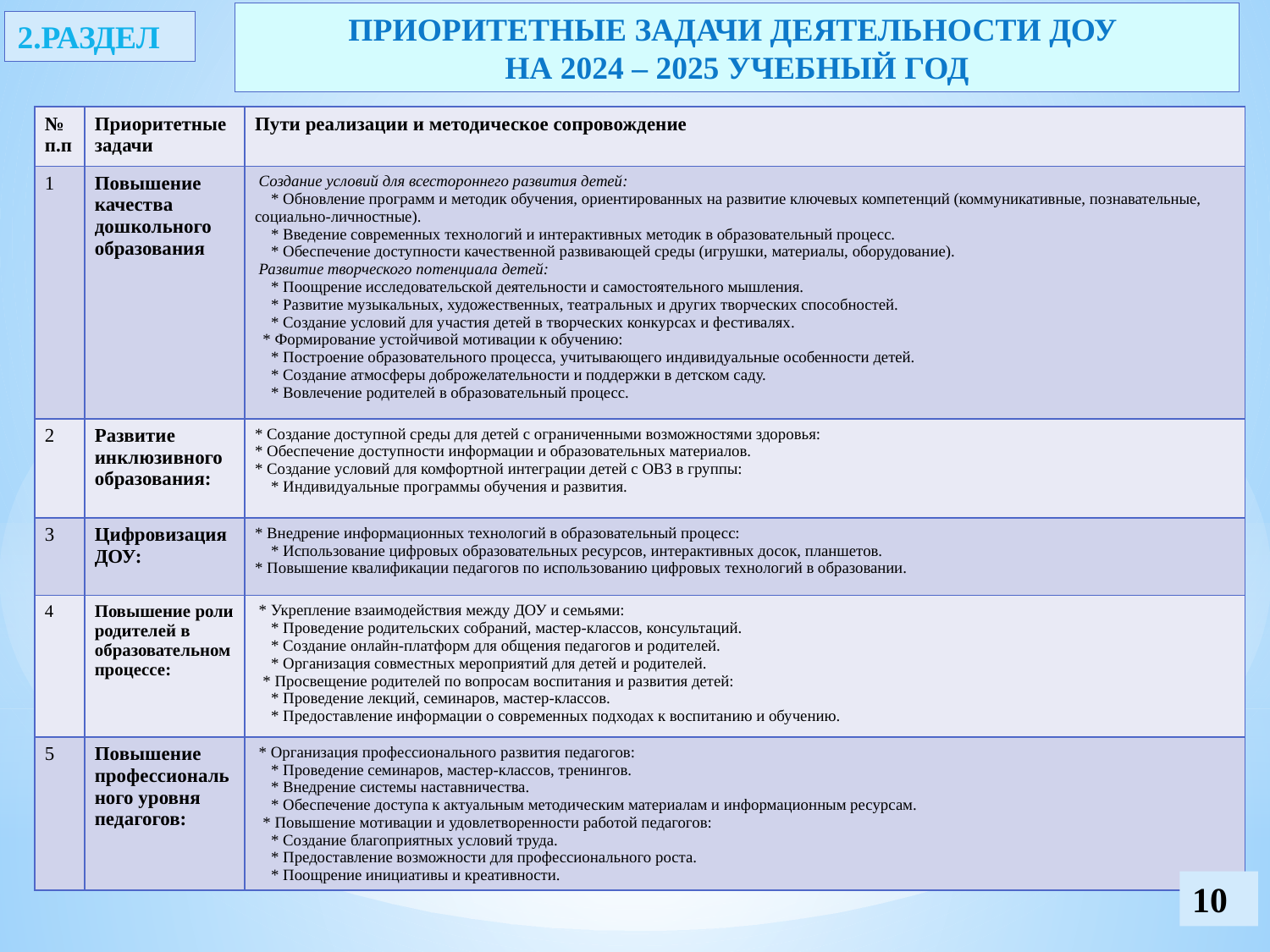

ПРИОРИТЕТНЫЕ ЗАДАЧИ ДЕЯТЕЛЬНОСТИ ДОУ
НА 2024 – 2025 УЧЕБНЫЙ ГОД
2.РАЗДЕЛ
| № п.п | Приоритетные задачи | Пути реализации и методическое сопровождение |
| --- | --- | --- |
| 1 | Повышение качества дошкольного образования | Создание условий для всестороннего развития детей: \* Обновление программ и методик обучения, ориентированных на развитие ключевых компетенций (коммуникативные, познавательные, социально-личностные). \* Введение современных технологий и интерактивных методик в образовательный процесс. \* Обеспечение доступности качественной развивающей среды (игрушки, материалы, оборудование). Развитие творческого потенциала детей: \* Поощрение исследовательской деятельности и самостоятельного мышления. \* Развитие музыкальных, художественных, театральных и других творческих способностей. \* Создание условий для участия детей в творческих конкурсах и фестивалях. \* Формирование устойчивой мотивации к обучению: \* Построение образовательного процесса, учитывающего индивидуальные особенности детей. \* Создание атмосферы доброжелательности и поддержки в детском саду. \* Вовлечение родителей в образовательный процесс. |
| 2 | Развитие инклюзивного образования: | \* Создание доступной среды для детей с ограниченными возможностями здоровья: \* Обеспечение доступности информации и образовательных материалов. \* Создание условий для комфортной интеграции детей с ОВЗ в группы: \* Индивидуальные программы обучения и развития. |
| 3 | Цифровизация ДОУ: | \* Внедрение информационных технологий в образовательный процесс: \* Использование цифровых образовательных ресурсов, интерактивных досок, планшетов. \* Повышение квалификации педагогов по использованию цифровых технологий в образовании. |
| 4 | Повышение роли родителей в образовательном процессе: | \* Укрепление взаимодействия между ДОУ и семьями: \* Проведение родительских собраний, мастер-классов, консультаций. \* Создание онлайн-платформ для общения педагогов и родителей. \* Организация совместных мероприятий для детей и родителей. \* Просвещение родителей по вопросам воспитания и развития детей: \* Проведение лекций, семинаров, мастер-классов. \* Предоставление информации о современных подходах к воспитанию и обучению. |
| 5 | Повышение профессионального уровня педагогов: | \* Организация профессионального развития педагогов: \* Проведение семинаров, мастер-классов, тренингов. \* Внедрение системы наставничества. \* Обеспечение доступа к актуальным методическим материалам и информационным ресурсам. \* Повышение мотивации и удовлетворенности работой педагогов: \* Создание благоприятных условий труда. \* Предоставление возможности для профессионального роста. \* Поощрение инициативы и креативности. |
10